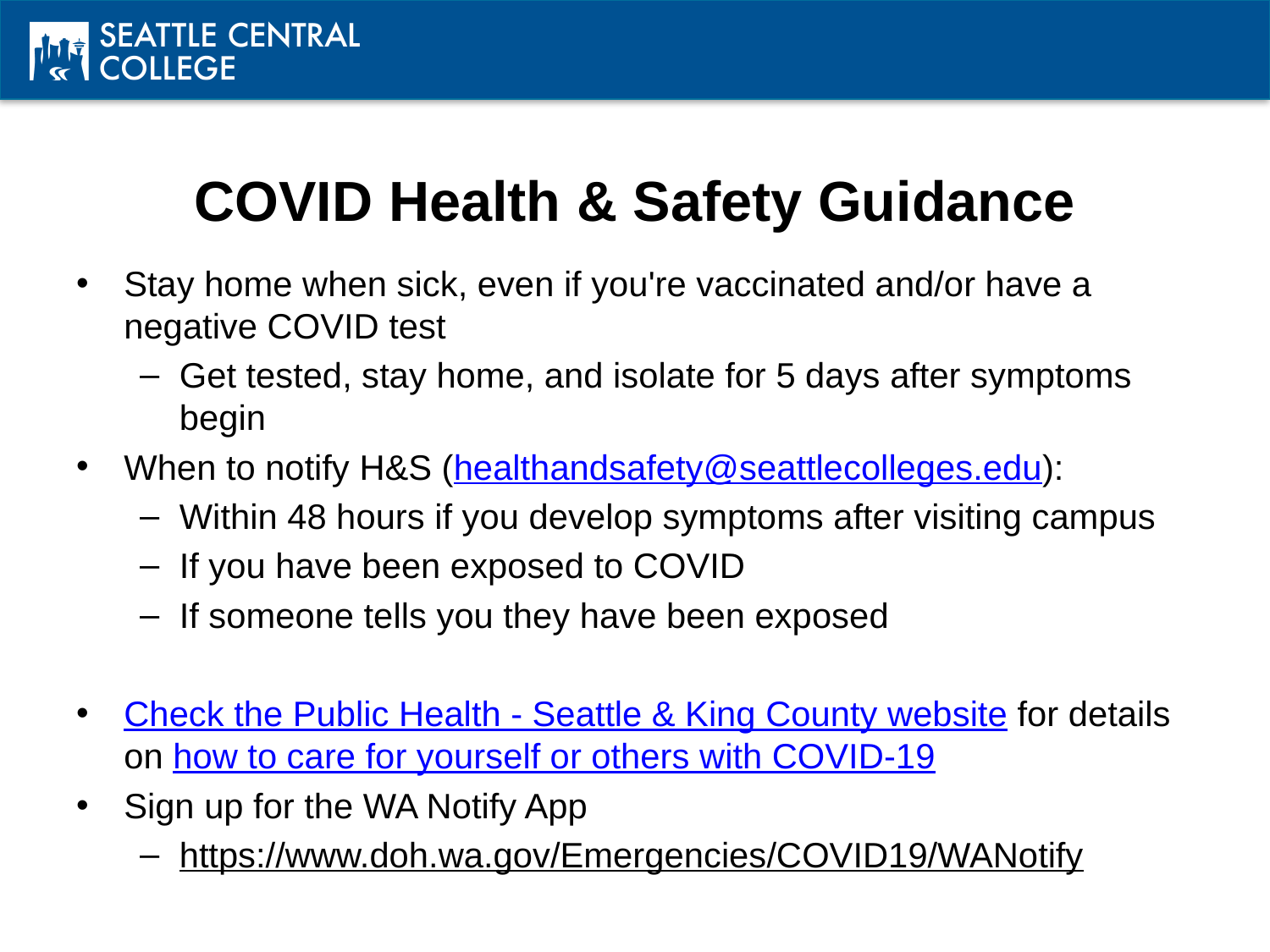

# COVID Health & Safety Guidance
Stay home when sick, even if you're vaccinated and/or have a negative COVID test
Get tested, stay home, and isolate for 5 days after symptoms begin
When to notify H&S (healthandsafety@seattlecolleges.edu):
Within 48 hours if you develop symptoms after visiting campus
If you have been exposed to COVID
If someone tells you they have been exposed

Check the Public Health - Seattle & King County website for details on how to care for yourself or others with COVID-19
Sign up for the WA Notify App
https://www.doh.wa.gov/Emergencies/COVID19/WANotify